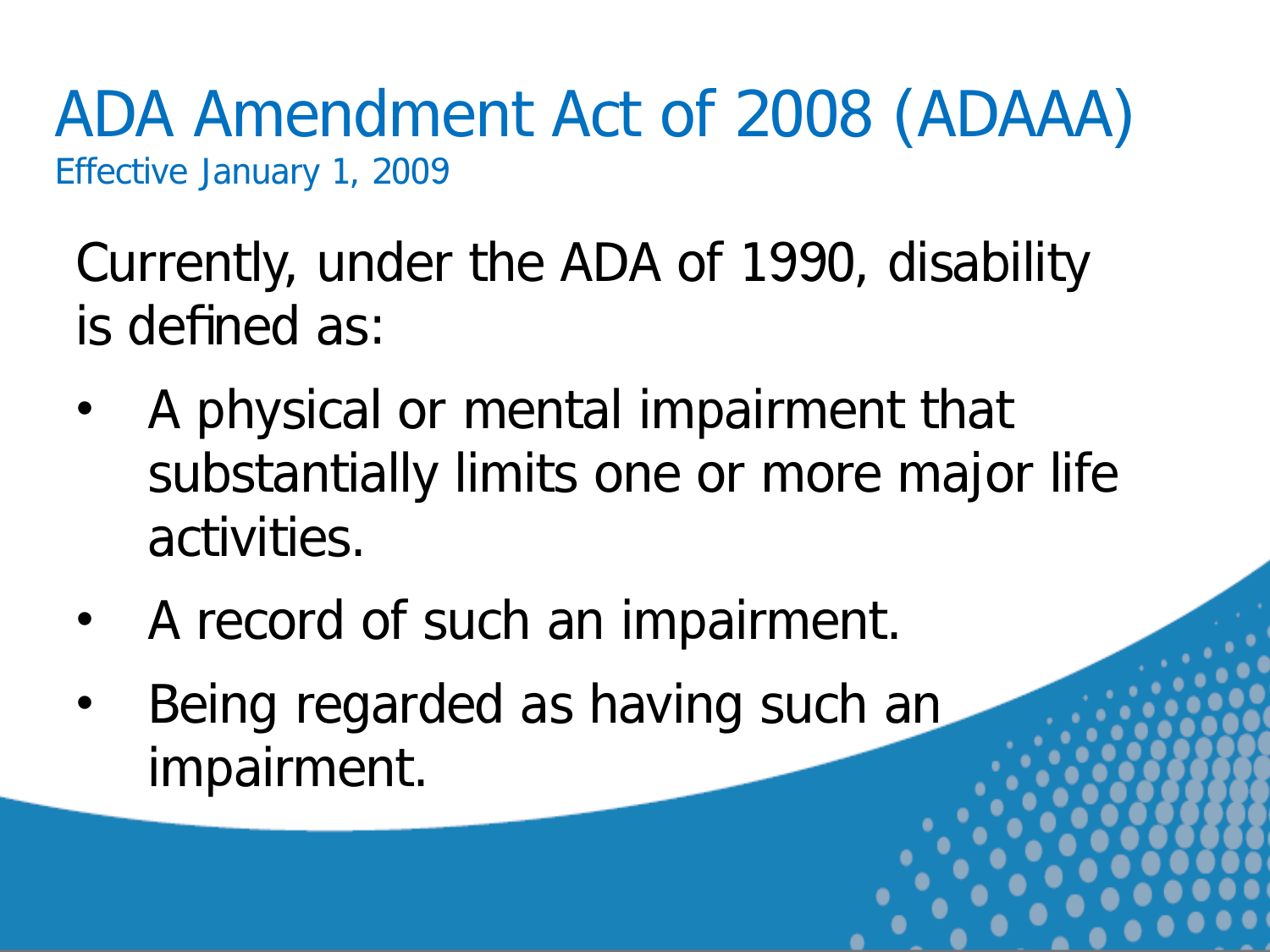

# ADA Amendment Act of 2008 (ADAAA) Effective January 1, 2009
Currently, under the ADA of 1990, disability is defined as:
A physical or mental impairment that substantially limits one or more major life activities.
A record of such an impairment.
Being regarded as having such an impairment.